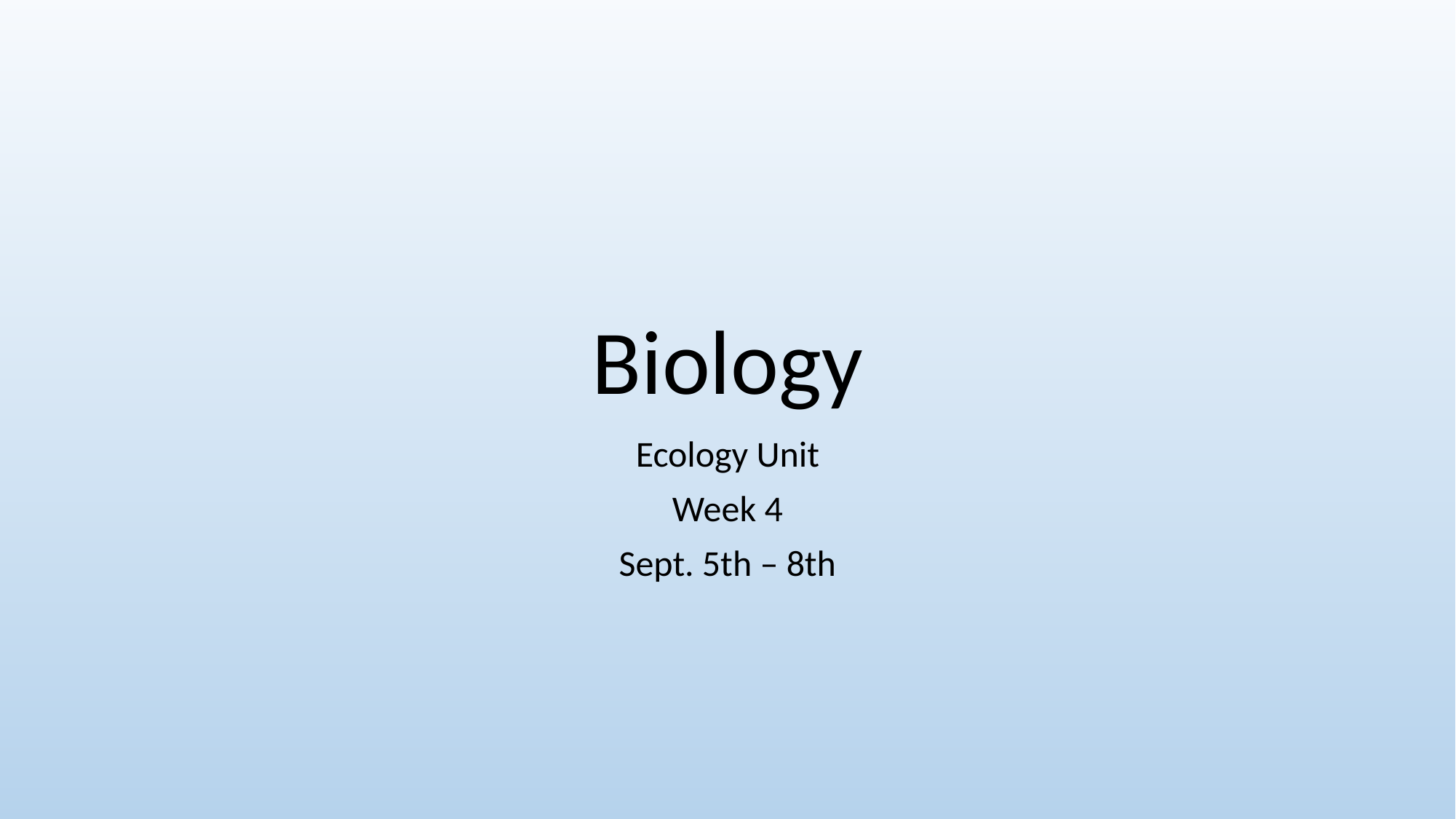

# Biology
Ecology Unit
Week 4
Sept. 5th – 8th